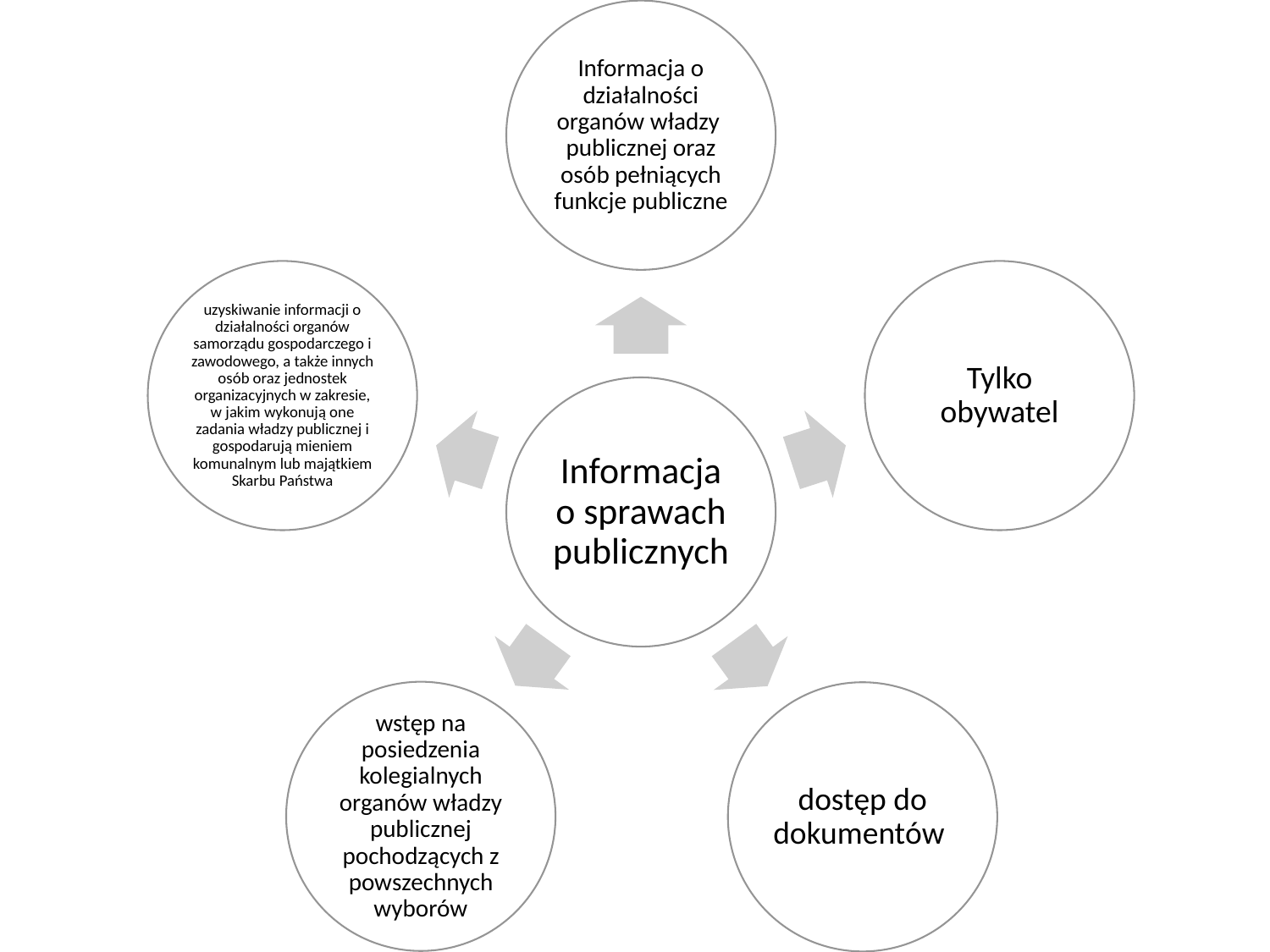

Informacja o sprawach publicznych

Informacja o działalności organów władzy  publicznej oraz osób pełniących funkcje publiczne

Tylko obywatel

dostęp do dokumentów

wstęp na posiedzenia kolegialnych organów władzy publicznej pochodzących z powszechnych wyborów

uzyskiwanie informacji o działalności organów samorządu gospodarczego i zawodowego, a także innych osób oraz jednostek organizacyjnych w zakresie, w jakim wykonują one zadania władzy publicznej i gospodarują mieniem komunalnym lub majątkiem Skarbu Państwa